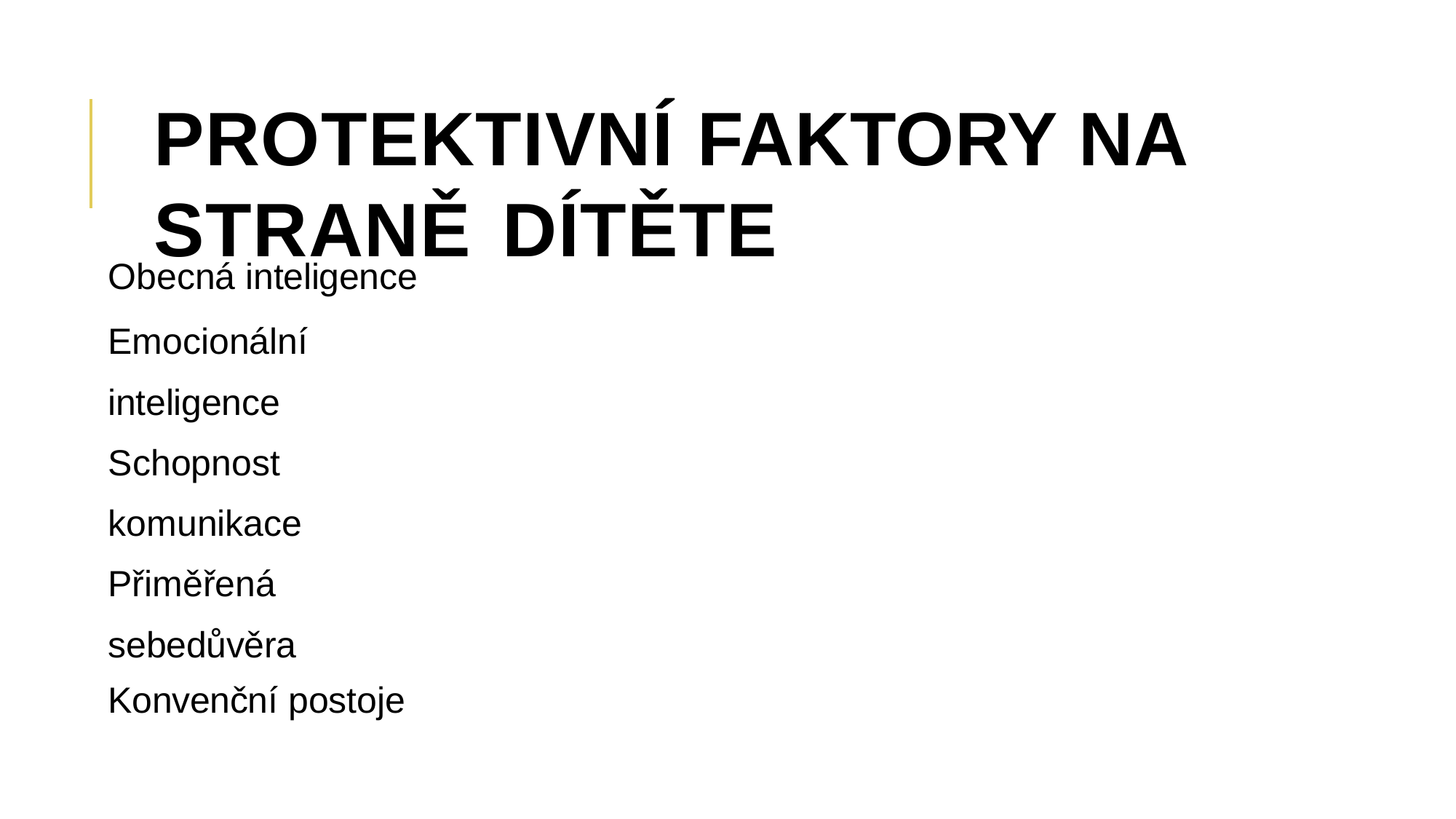

PROTEKTIVNÍ FAKTORY NA STRANĚ DÍTĚTE
Obecná inteligence
Emocionální inteligence  Schopnost komunikace  Přiměřená sebedůvěra
Konvenční postoje